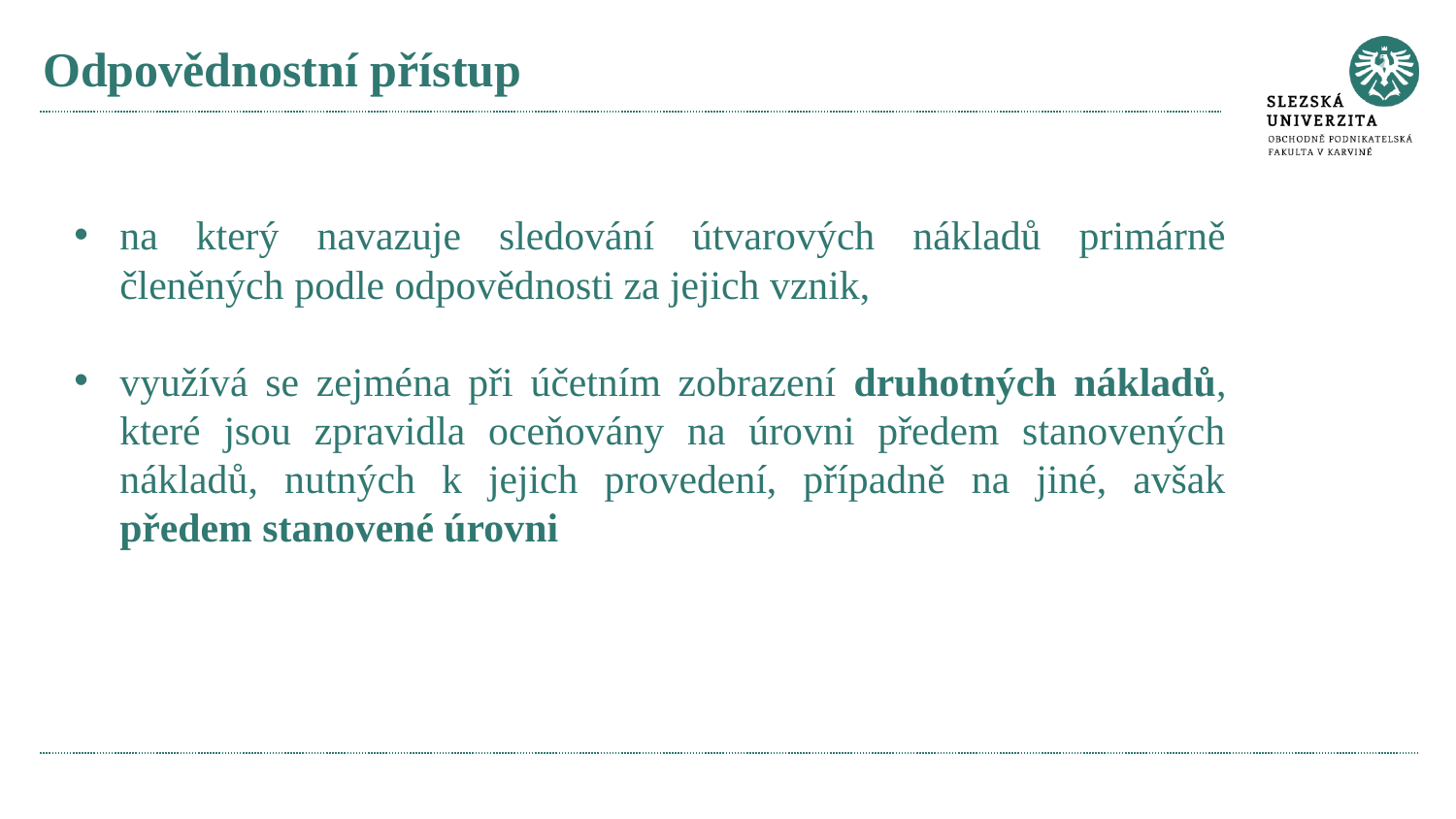

# Odpovědnostní přístup

na který navazuje sledování útvarových nákladů primárně členěných podle odpovědnosti za jejich vznik,

využívá se zejména při účetním zobrazení druhotných nákladů, které jsou zpravidla oceňovány na úrovni předem stanovených nákladů, nutných k jejich provedení, případně na jiné, avšak předem stanovené úrovni